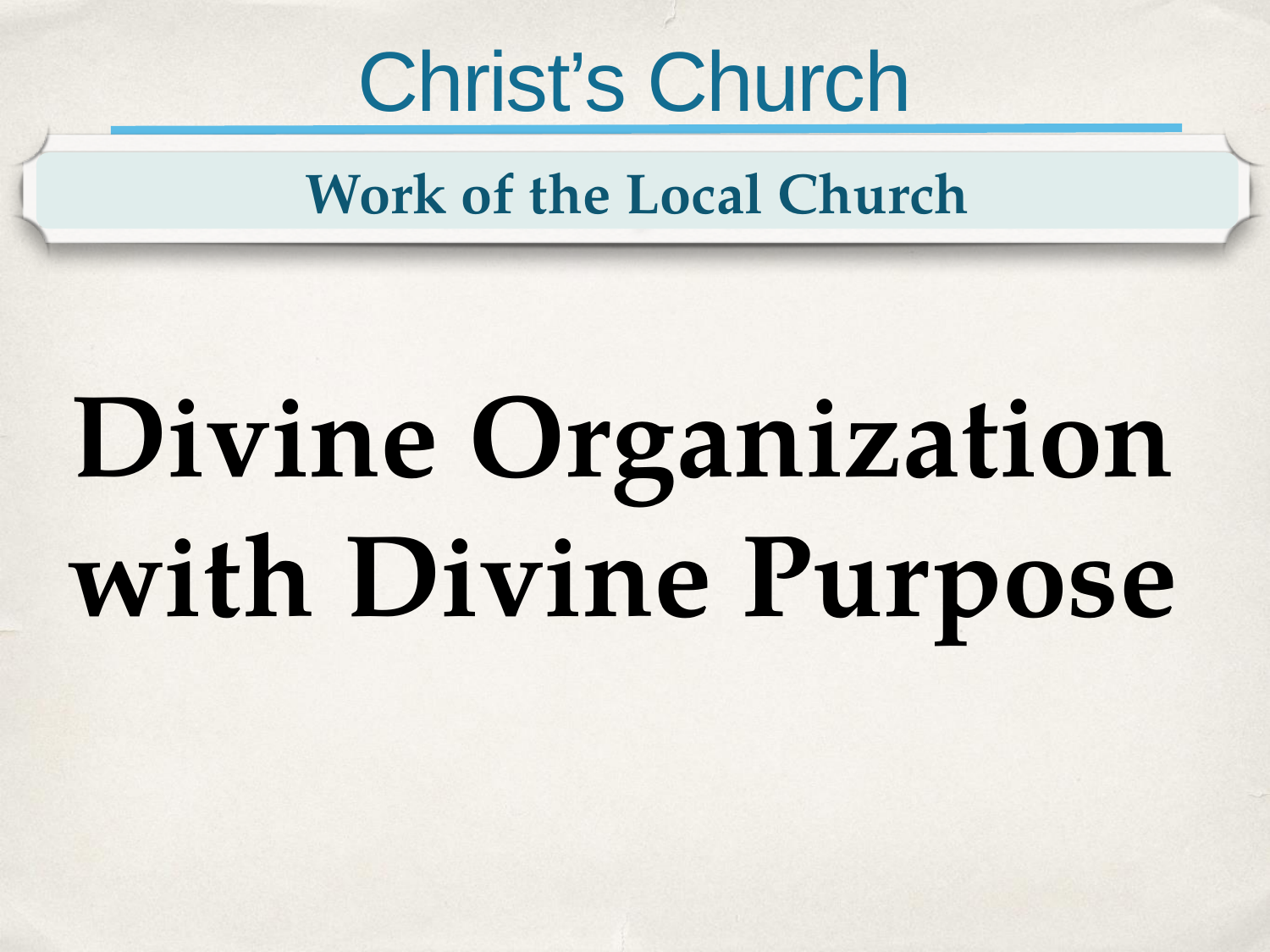

# Christ’s Church
Work of the Local Church
Divine Organization with Divine Purpose